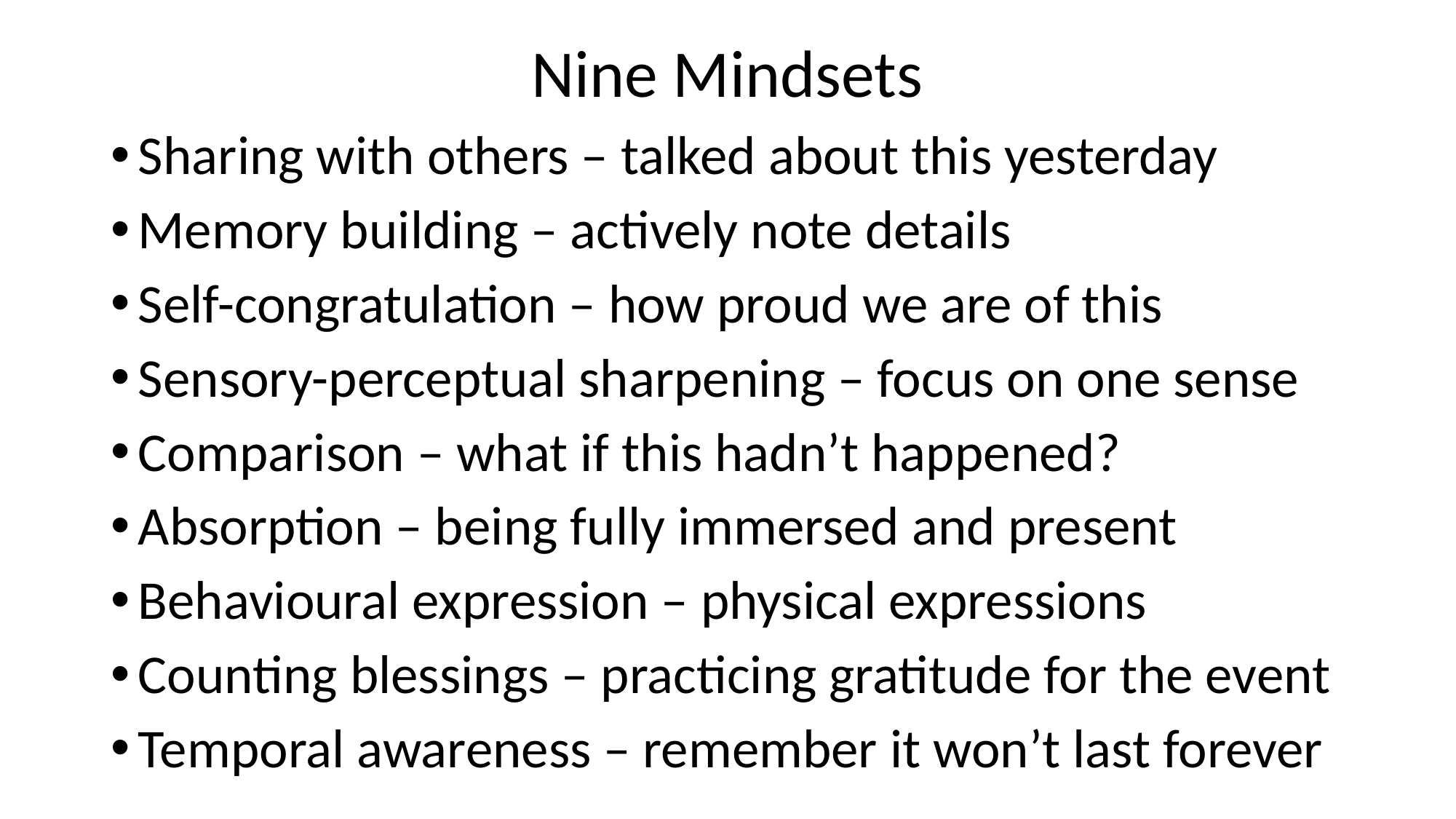

# Nine Mindsets
Sharing with others – talked about this yesterday
Memory building – actively note details
Self-congratulation – how proud we are of this
Sensory-perceptual sharpening – focus on one sense
Comparison – what if this hadn’t happened?
Absorption – being fully immersed and present
Behavioural expression – physical expressions
Counting blessings – practicing gratitude for the event
Temporal awareness – remember it won’t last forever